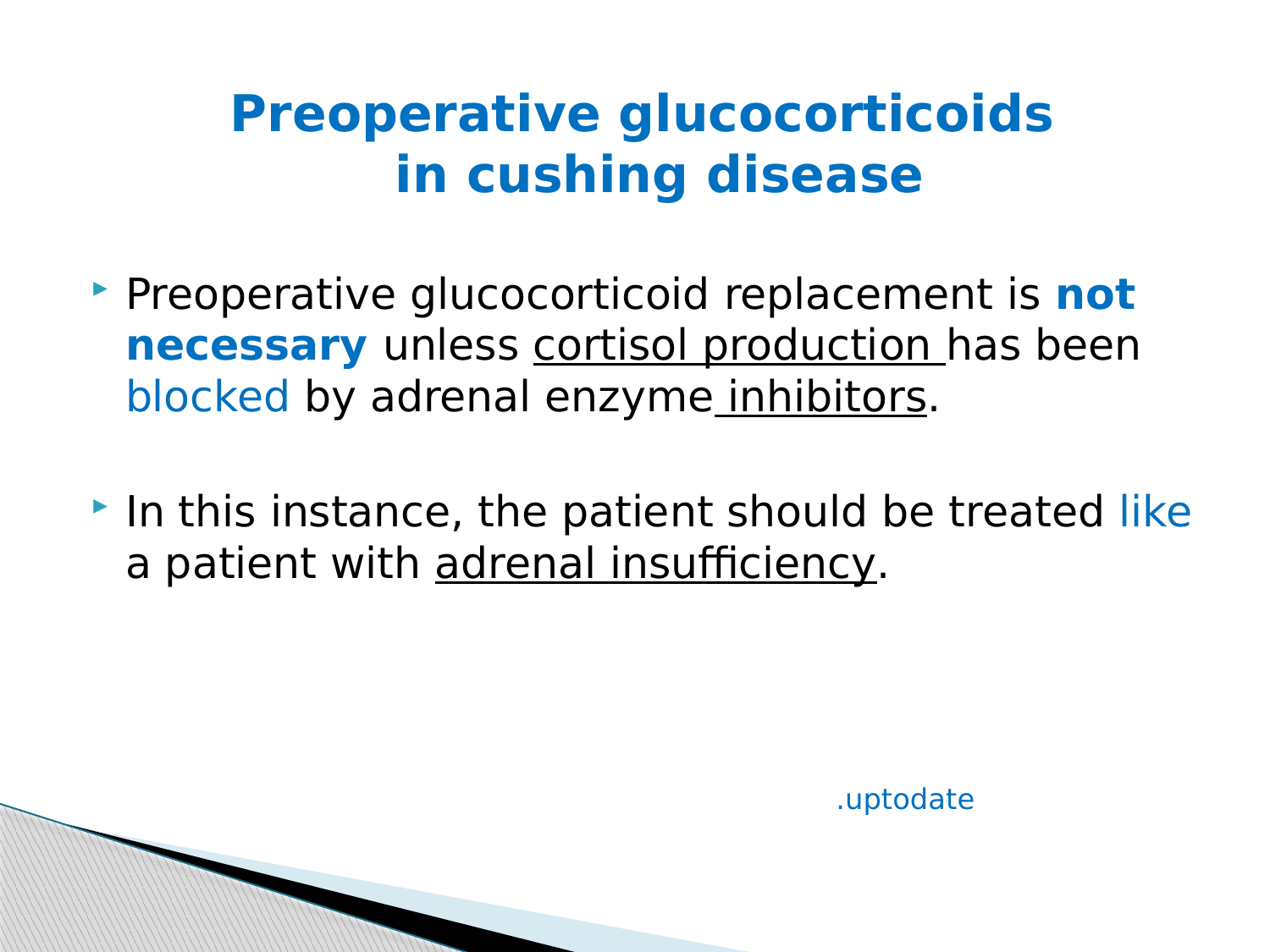

Preoperative glucocorticoids
  in cushing disease

Preoperative glucocorticoid replacement is not necessary unless cortisol production has been blocked by adrenal enzyme inhibitors.

In this instance, the patient should be treated like a patient with adrenal insufficiency.

                                                       .uptodate